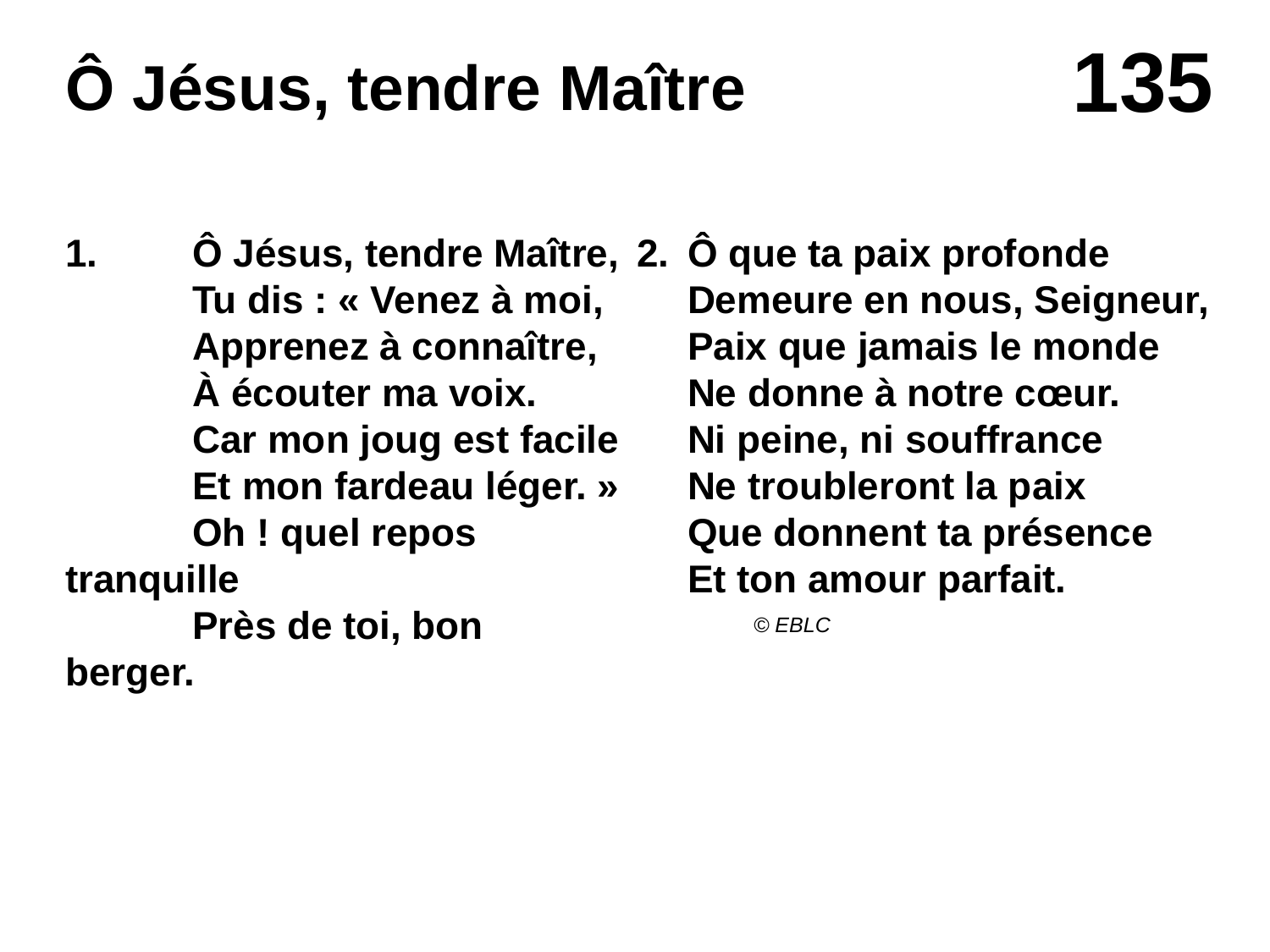

# Ô Jésus, tendre Maître
1.	Ô Jésus, tendre Maître,
	Tu dis : « Venez à moi,
	Apprenez à connaître,
	À écouter ma voix.
	Car mon joug est facile
	Et mon fardeau léger. »
	Oh ! quel repos tranquille
	Près de toi, bon berger.

2.	Ô que ta paix profonde
Demeure en nous, Seigneur,
Paix que jamais le monde
Ne donne à notre cœur.
Ni peine, ni souffrance
Ne troubleront la paix
Que donnent ta présence
Et ton amour parfait.
© EBLC